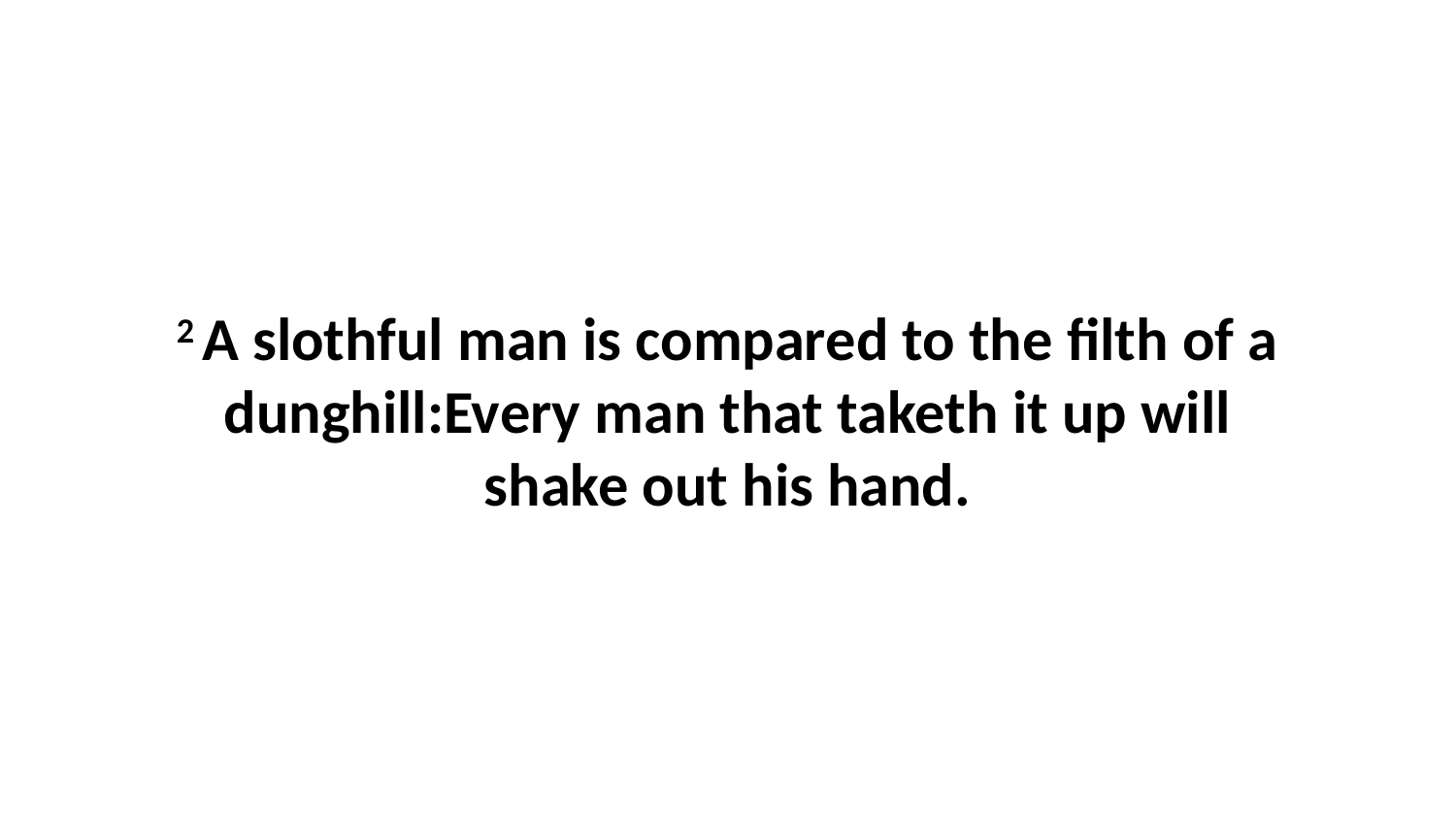

2 A slothful man is compared to the filth of a dunghill:Every man that taketh it up will shake out his hand.